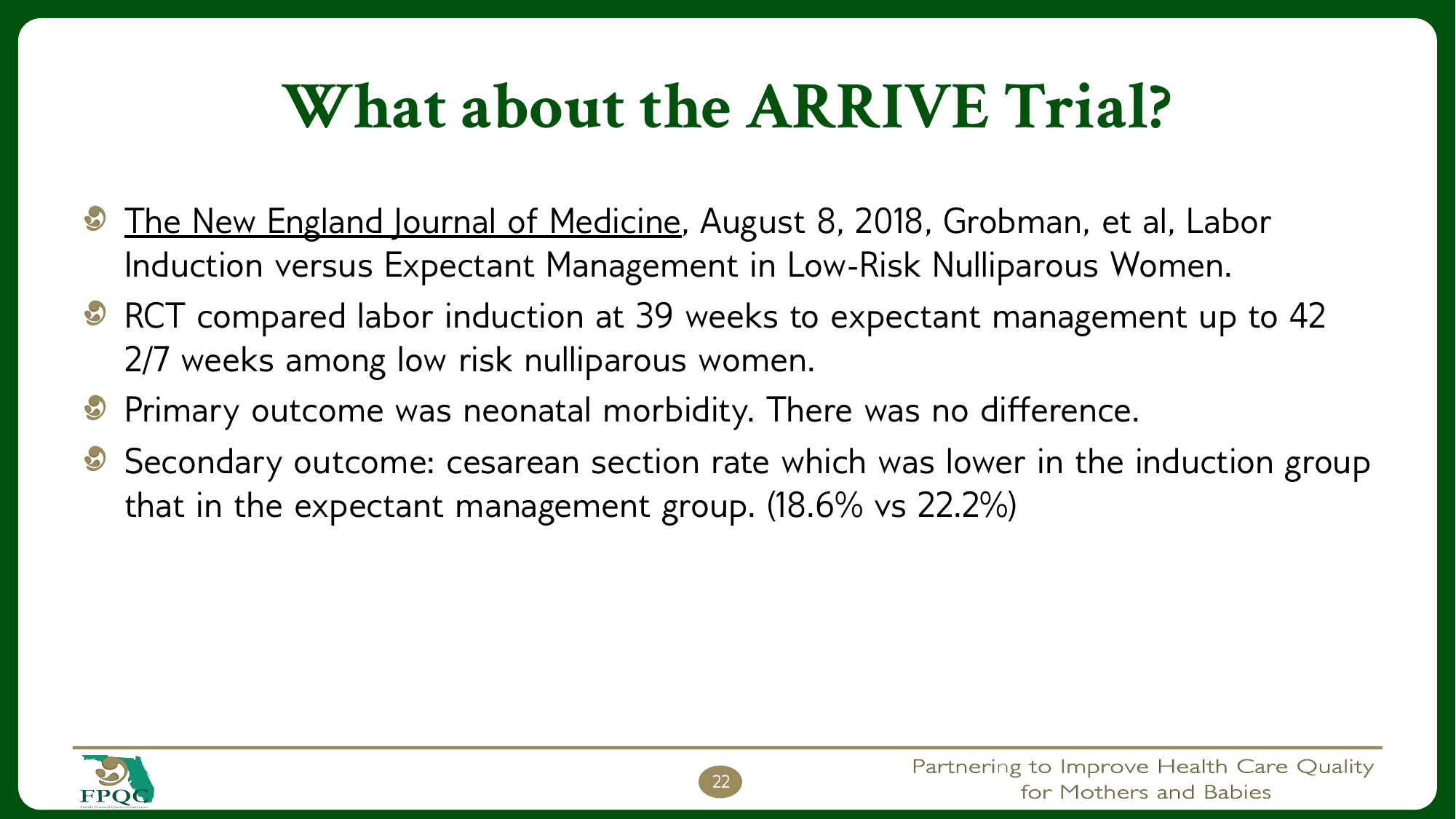

# What about the ARRIVE Trial?
The New England Journal of Medicine, August 8, 2018, Grobman, et al, Labor Induction versus Expectant Management in Low-Risk Nulliparous Women.
RCT compared labor induction at 39 weeks to expectant management up to 42 2/7 weeks among low risk nulliparous women.
Primary outcome was neonatal morbidity. There was no difference.
Secondary outcome: cesarean section rate which was lower in the induction group that in the expectant management group. (18.6% vs 22.2%)
22